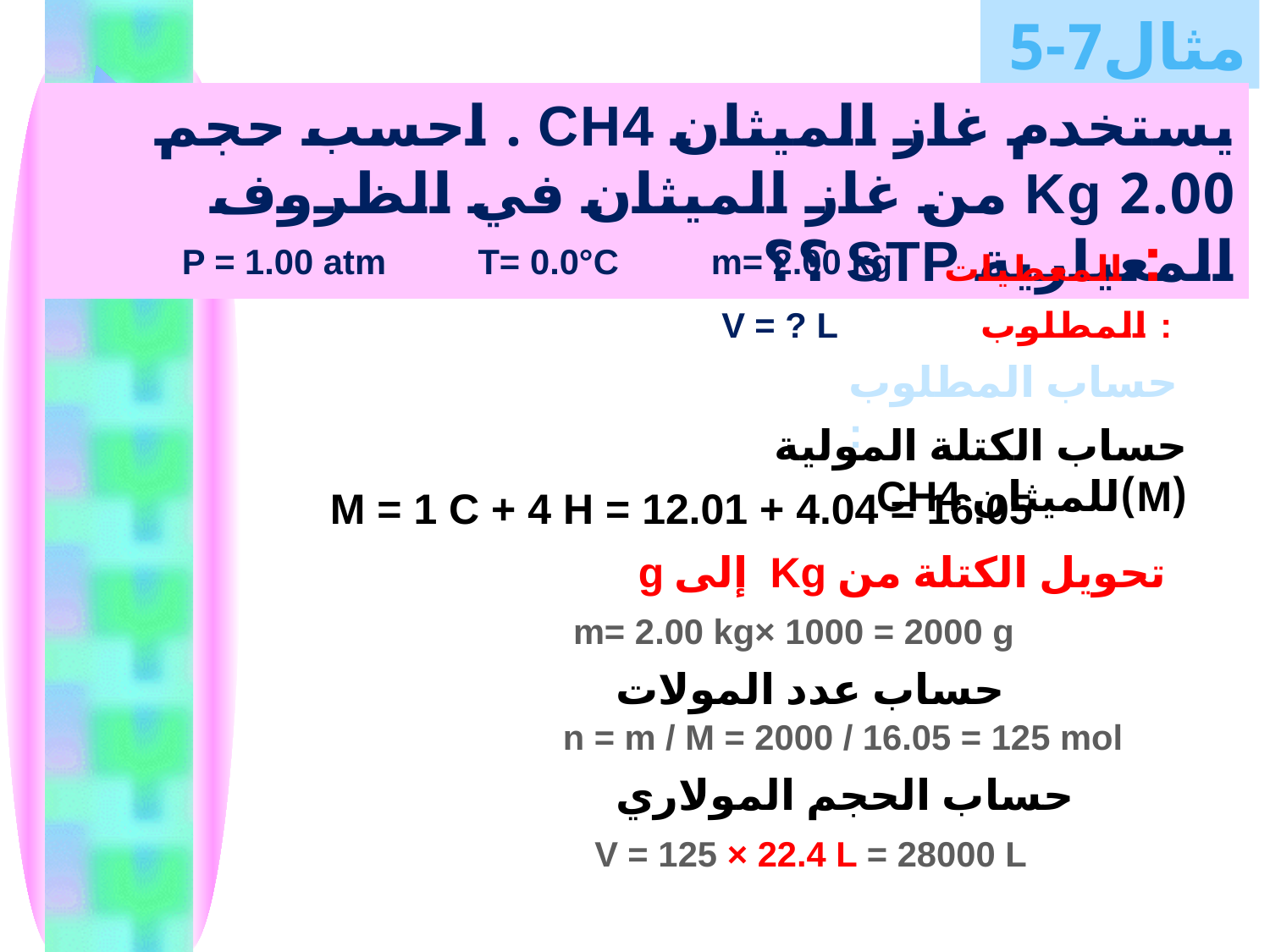

مثال7-5
يستخدم غاز الميثان CH4 . احسب حجم 2.00 Kg من غاز الميثان في الظروف المعيارية STP ؟؟
المعطيات :
P = 1.00 atm
T= 0.0°C
m= 2.00 kg
V = ? L
المطلوب :
حساب المطلوب :
حساب الكتلة المولية  (M)للميثان CH4
M = 1 C + 4 h = 12.01 + 4.04 = 16.05
تحويل الكتلة من Kg  إلى g
m= 2.00 kg× 1000 = 2000 g
حساب عدد المولات
n = m / M = 2000 / 16.05 = 125 mol
حساب الحجم المولاري
V = 125 × 22.4 L = 28000 L